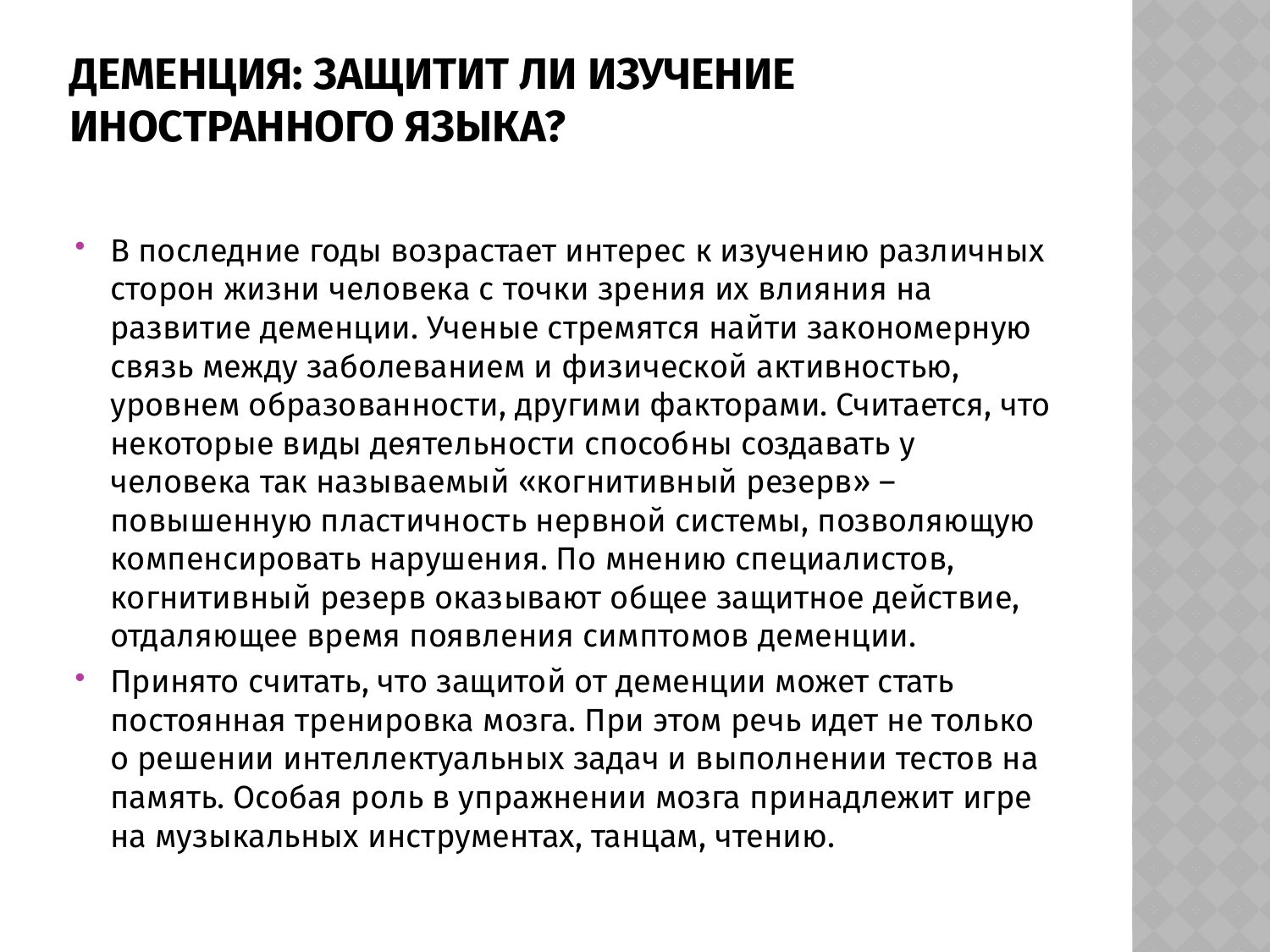

# Деменция: защитит ли изучение иностранного языка?
В последние годы возрастает интерес к изучению различных сторон жизни человека с точки зрения их влияния на развитие деменции. Ученые стремятся найти закономерную связь между заболеванием и физической активностью, уровнем образованности, другими факторами. Считается, что некоторые виды деятельности способны создавать у человека так называемый «когнитивный резерв» – повышенную пластичность нервной системы, позволяющую компенсировать нарушения. По мнению специалистов, когнитивный резерв оказывают общее защитное действие, отдаляющее время появления симптомов деменции.
Принято считать, что защитой от деменции может стать постоянная тренировка мозга. При этом речь идет не только о решении интеллектуальных задач и выполнении тестов на память. Особая роль в упражнении мозга принадлежит игре на музыкальных инструментах, танцам, чтению.